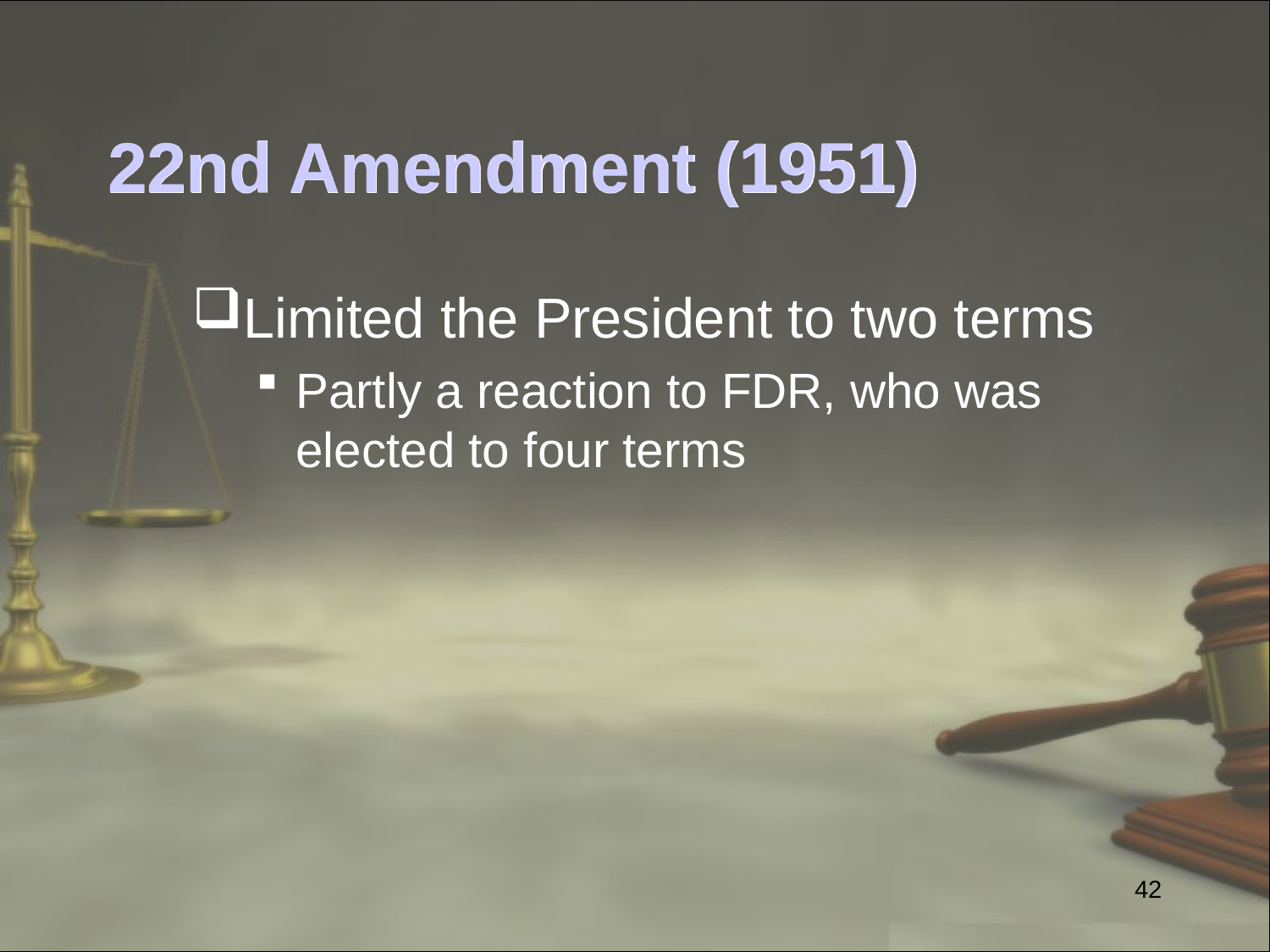

# 22nd Amendment (1951)
Limited the President to two terms
Partly a reaction to FDR, who was elected to four terms
42